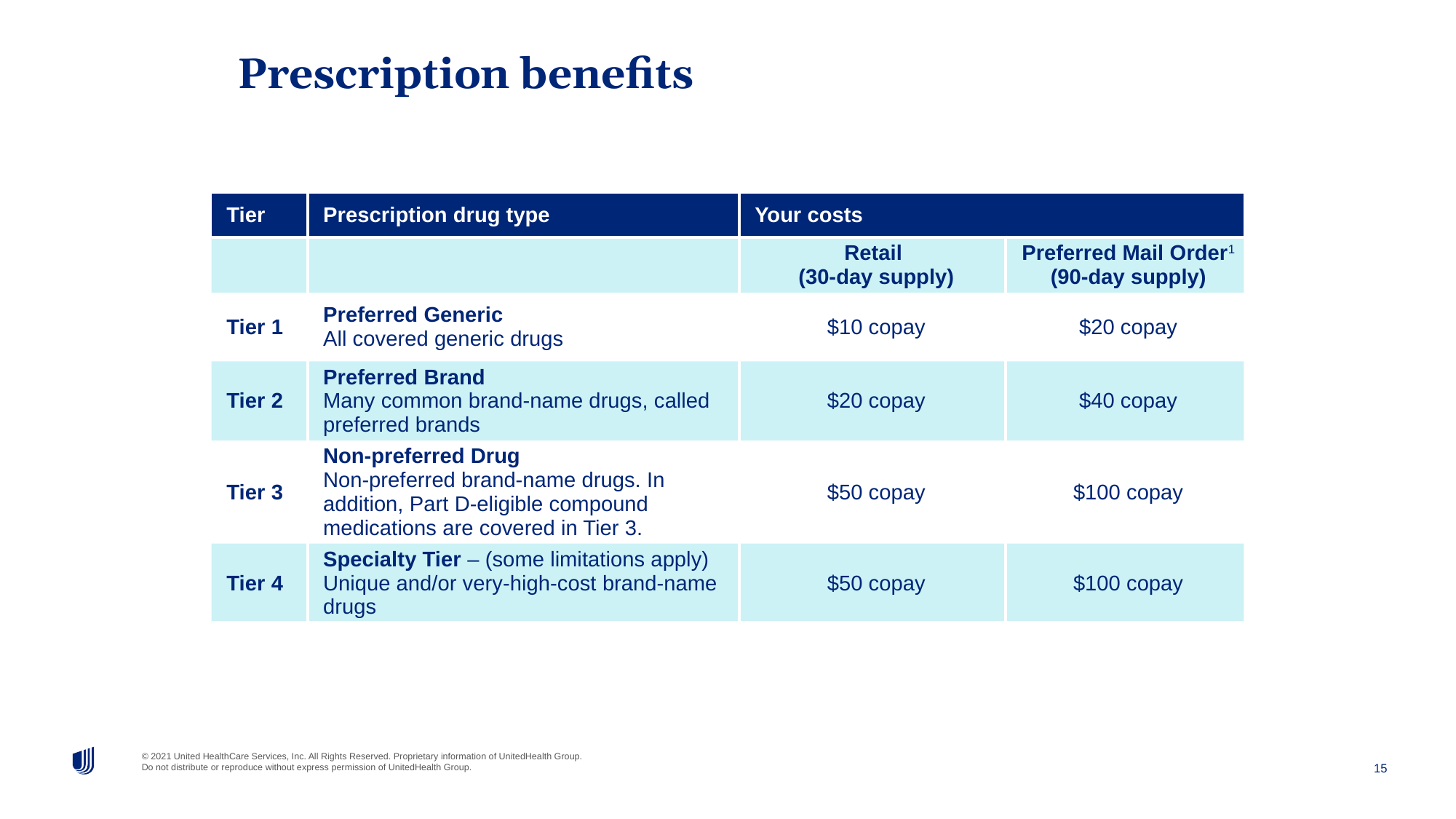

# Prescription benefits
| Tier | Prescription drug type | Your costs |  |
| --- | --- | --- | --- |
|  |  | Retail (30-day supply) | Preferred Mail Order1 (90-day supply) |
| Tier 1 | Preferred Generic All covered generic drugs | $10 copay | $20 copay |
| Tier 2 | Preferred Brand Many common brand-name drugs, called preferred brands | $20 copay | $40 copay |
| Tier 3 | Non-preferred Drug Non-preferred brand-name drugs. In addition, Part D-eligible compound medications are covered in Tier 3. | $50 copay | $100 copay |
| Tier 4 | Specialty Tier – (some limitations apply) Unique and/or very-high-cost brand-name drugs | $50 copay | $100 copay |
15